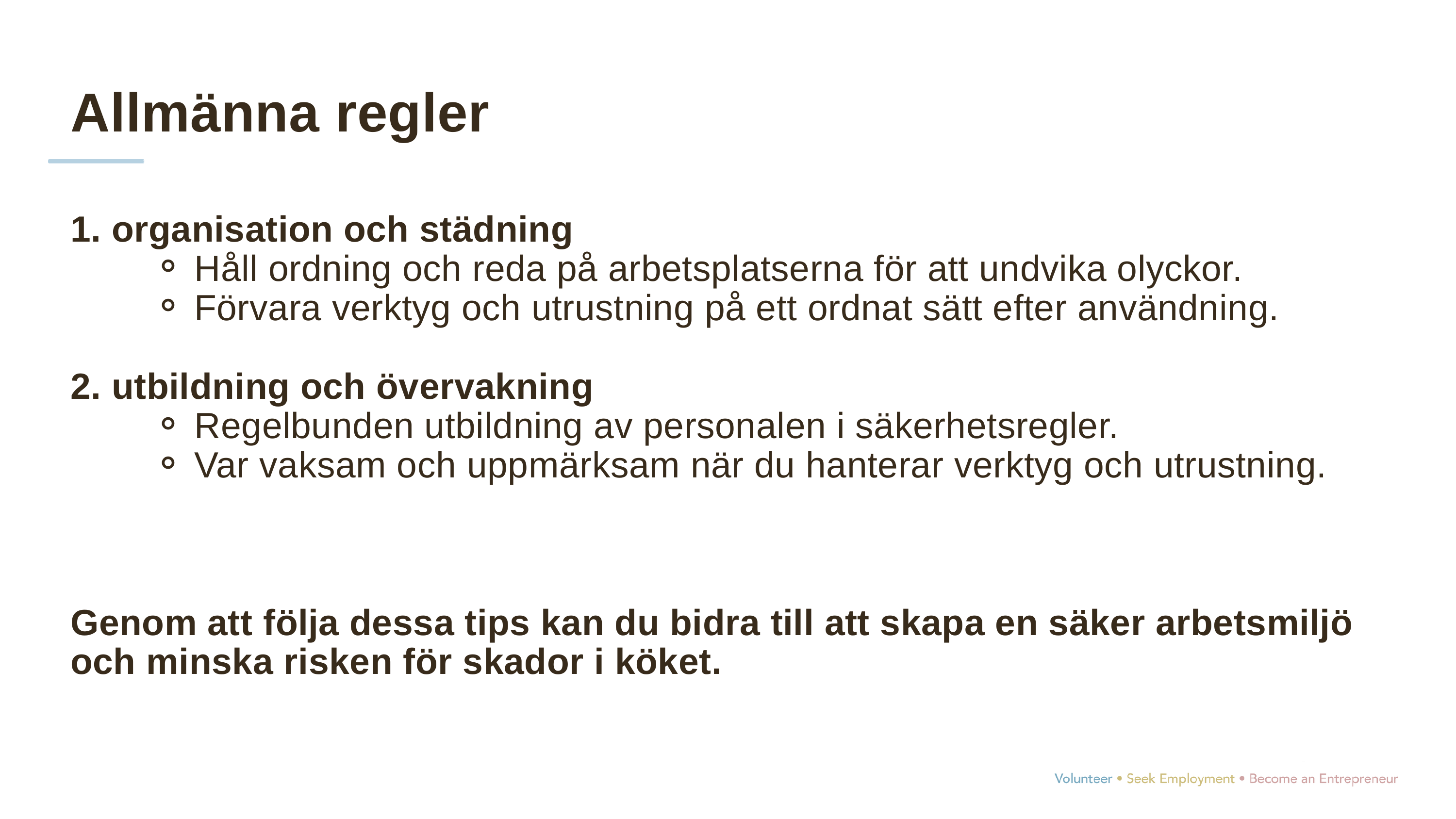

Allmänna regler

1. organisation och städning
Håll ordning och reda på arbetsplatserna för att undvika olyckor.
Förvara verktyg och utrustning på ett ordnat sätt efter användning.

2. utbildning och övervakning
Regelbunden utbildning av personalen i säkerhetsregler.
Var vaksam och uppmärksam när du hanterar verktyg och utrustning.

Genom att följa dessa tips kan du bidra till att skapa en säker arbetsmiljö och minska risken för skador i köket.